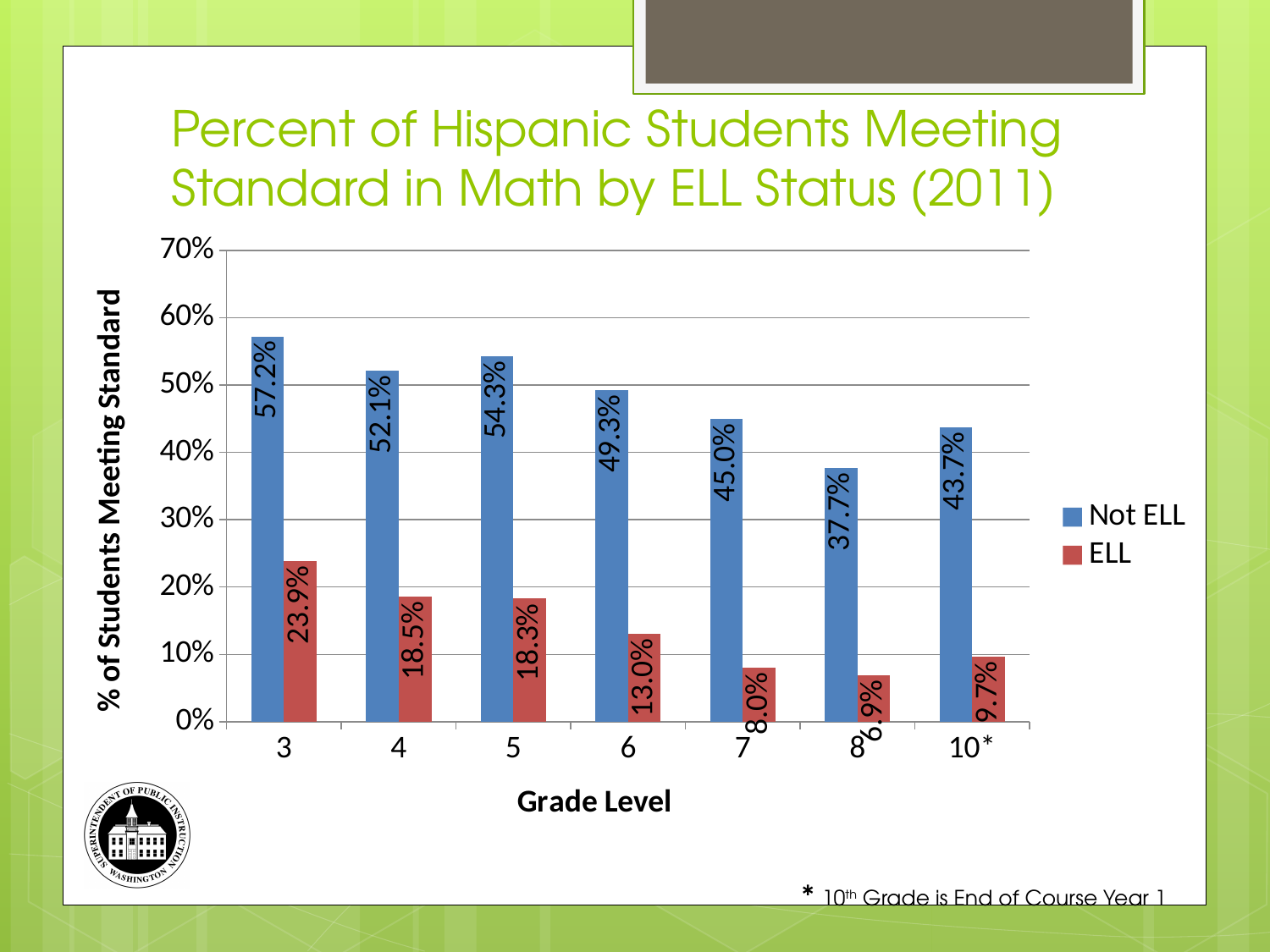

# Percent of Hispanic Students Meeting Standard in Math by ELL Status (2011)

### Chart

| Category | Not ELL | ELL |
|---|---|---|
| 3 | 0.5724715482070002 | 0.23876723438767242 |
| 4 | 0.5213970447131069 | 0.18524068177561342 |
| 5 | 0.5431523130371183 | 0.18299853013228815 |
| 6 | 0.4927420073025203 | 0.13045977011494253 |
| 7 | 0.44961172672541666 | 0.07986501687289091 |
| 8 | 0.3766346992153444 | 0.06914212548015365 |
| 10* | 0.43737101127163047 | 0.09702660406885762 |
* 10th Grade is End of Course Year 1